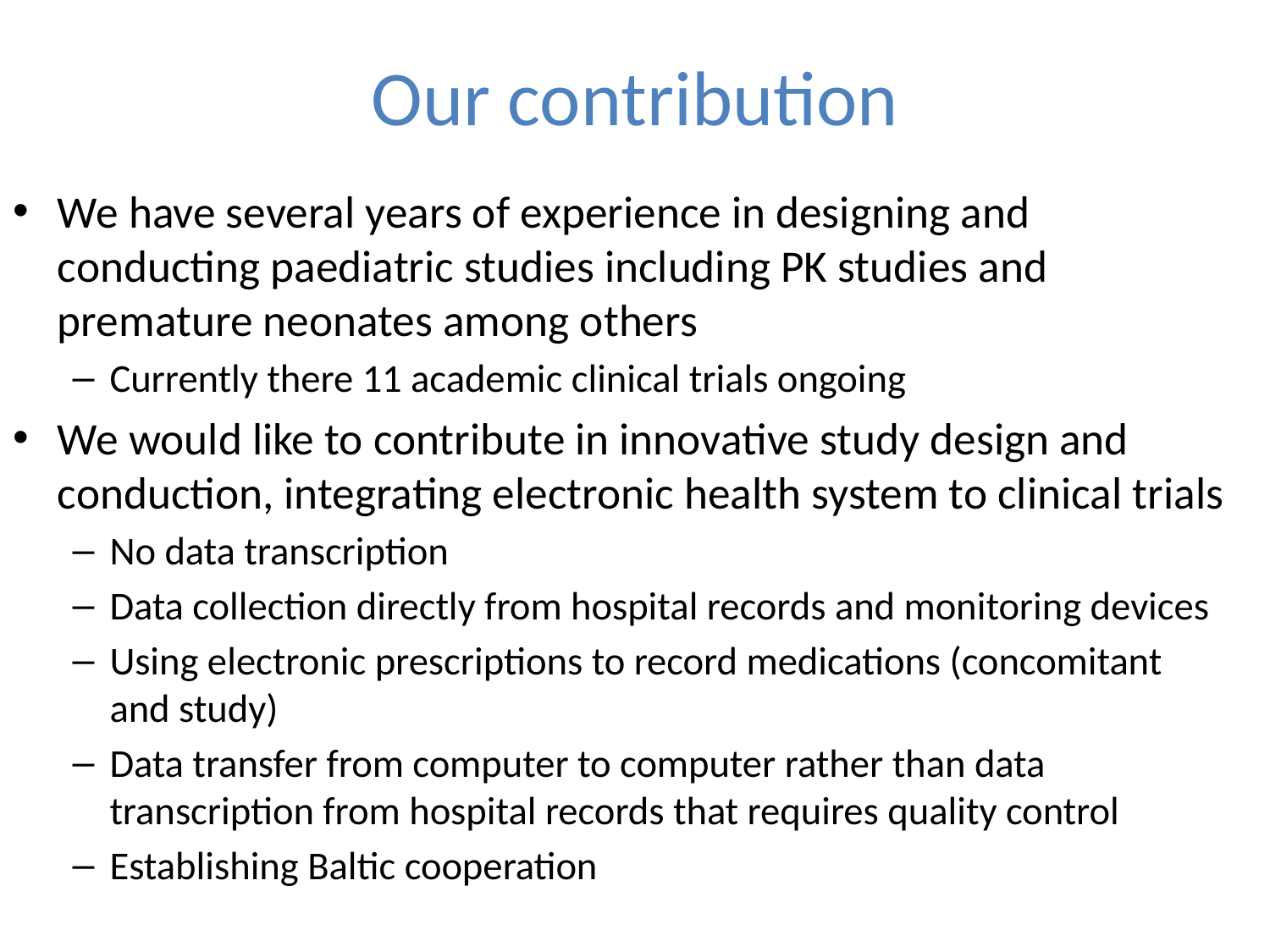

# Our contribution
We have several years of experience in designing and conducting paediatric studies including PK studies and premature neonates among others
Currently there 11 academic clinical trials ongoing
We would like to contribute in innovative study design and conduction, integrating electronic health system to clinical trials
No data transcription
Data collection directly from hospital records and monitoring devices
Using electronic prescriptions to record medications (concomitant and study)
Data transfer from computer to computer rather than data transcription from hospital records that requires quality control
Establishing Baltic cooperation